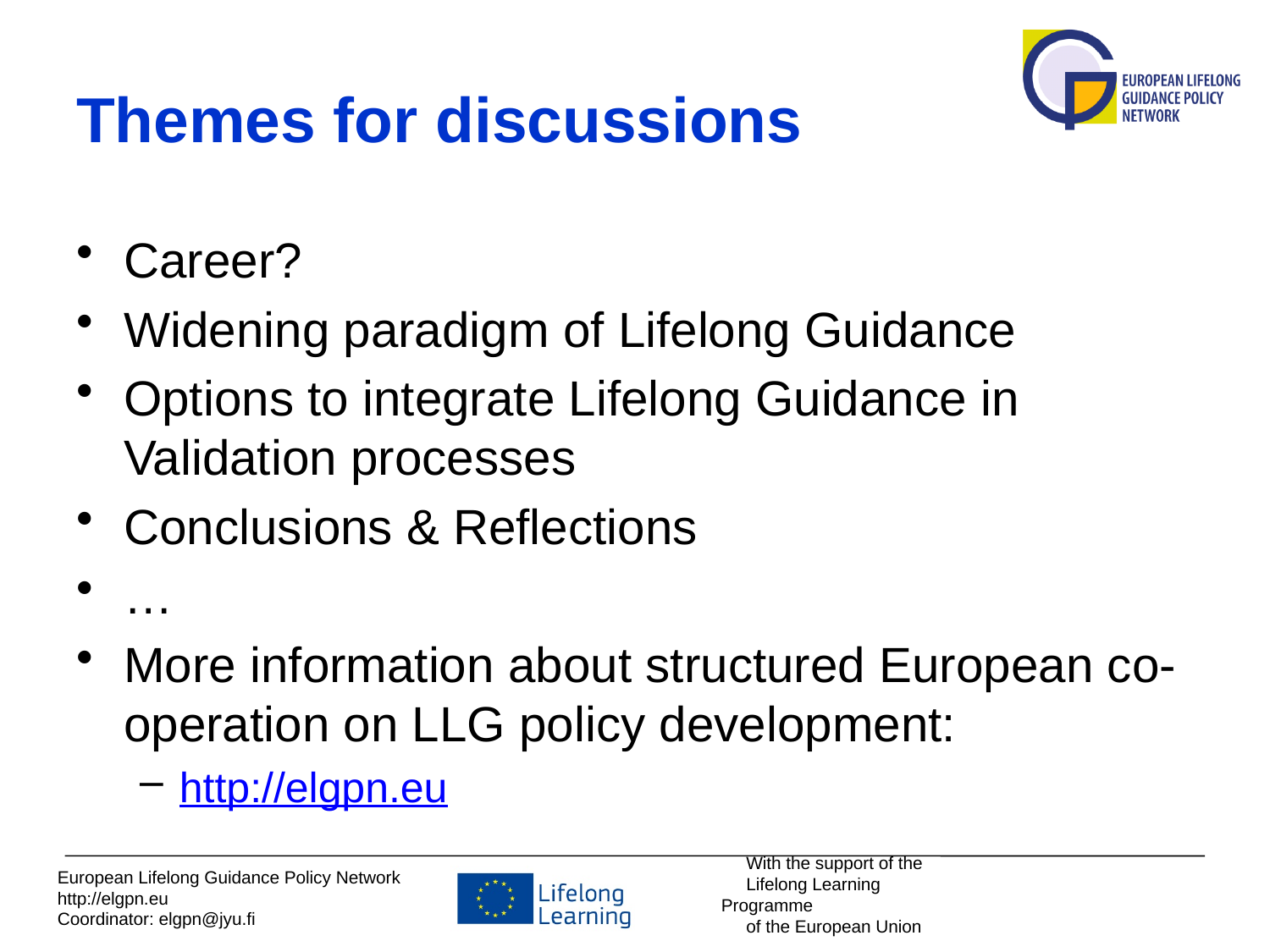

# Themes for discussions
Career?
Widening paradigm of Lifelong Guidance
Options to integrate Lifelong Guidance in Validation processes
Conclusions & Reflections
…
More information about structured European co-operation on LLG policy development:
http://elgpn.eu